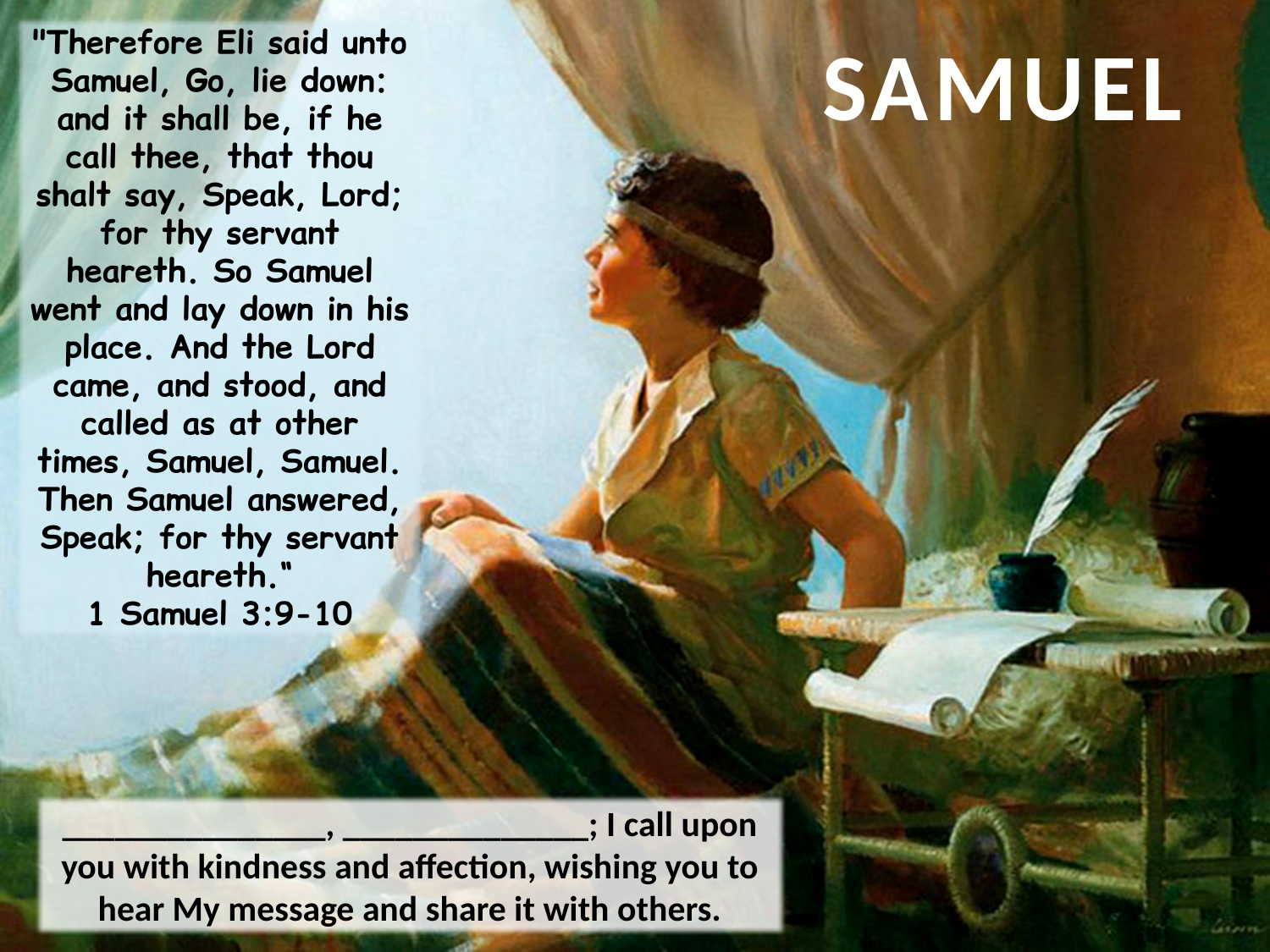

"Therefore Eli said unto Samuel, Go, lie down: and it shall be, if he call thee, that thou shalt say, Speak, Lord; for thy servant heareth. So Samuel went and lay down in his place. And the Lord came, and stood, and called as at other times, Samuel, Samuel. Then Samuel answered, Speak; for thy servant heareth.“
1 Samuel 3:9-10
SAMUEL
_______________, ______________; I call upon you with kindness and affection, wishing you to hear My message and share it with others.